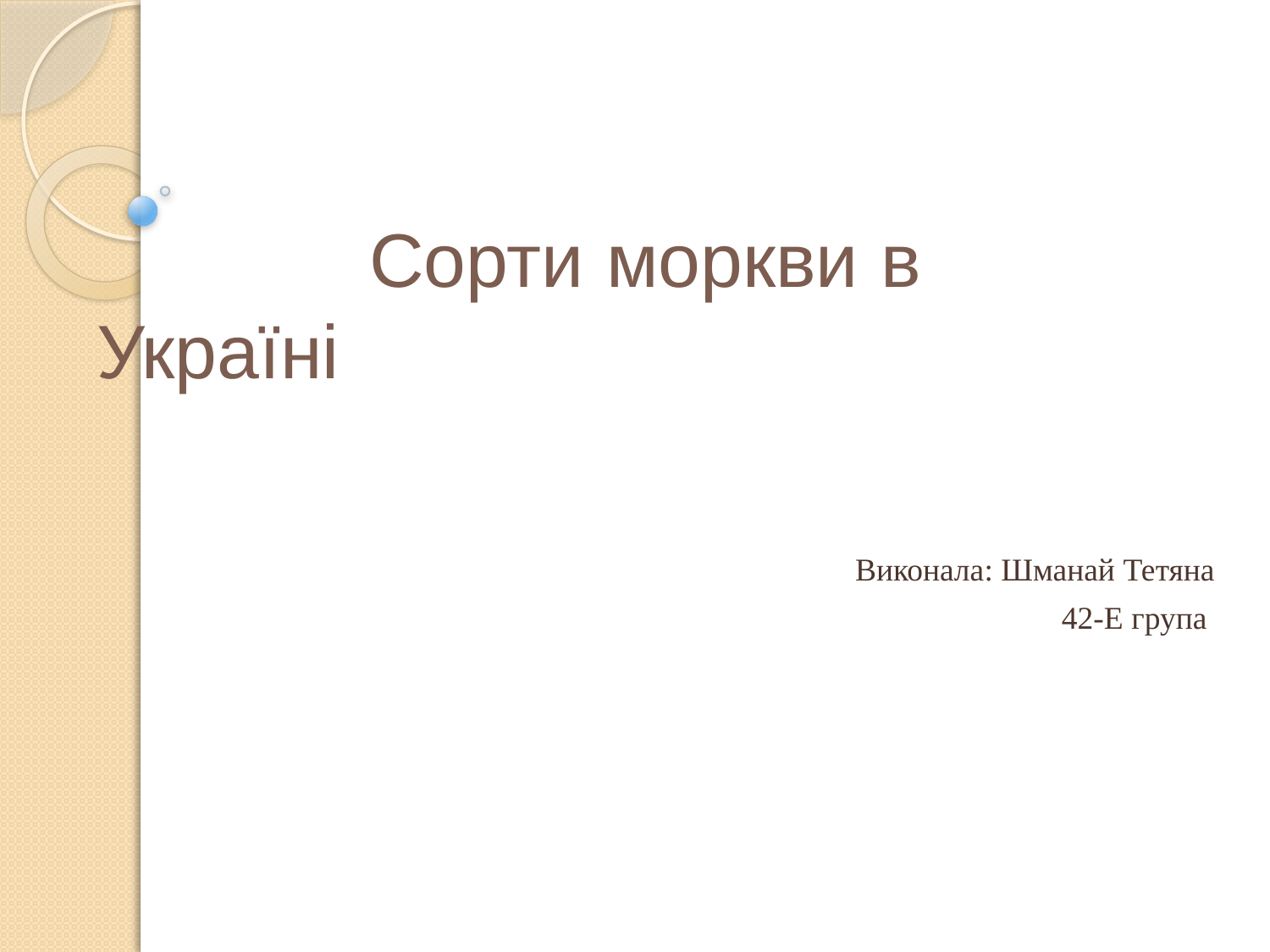

# Сорти моркви в Україні

Виконала: Шманай Тетяна
42-Е група